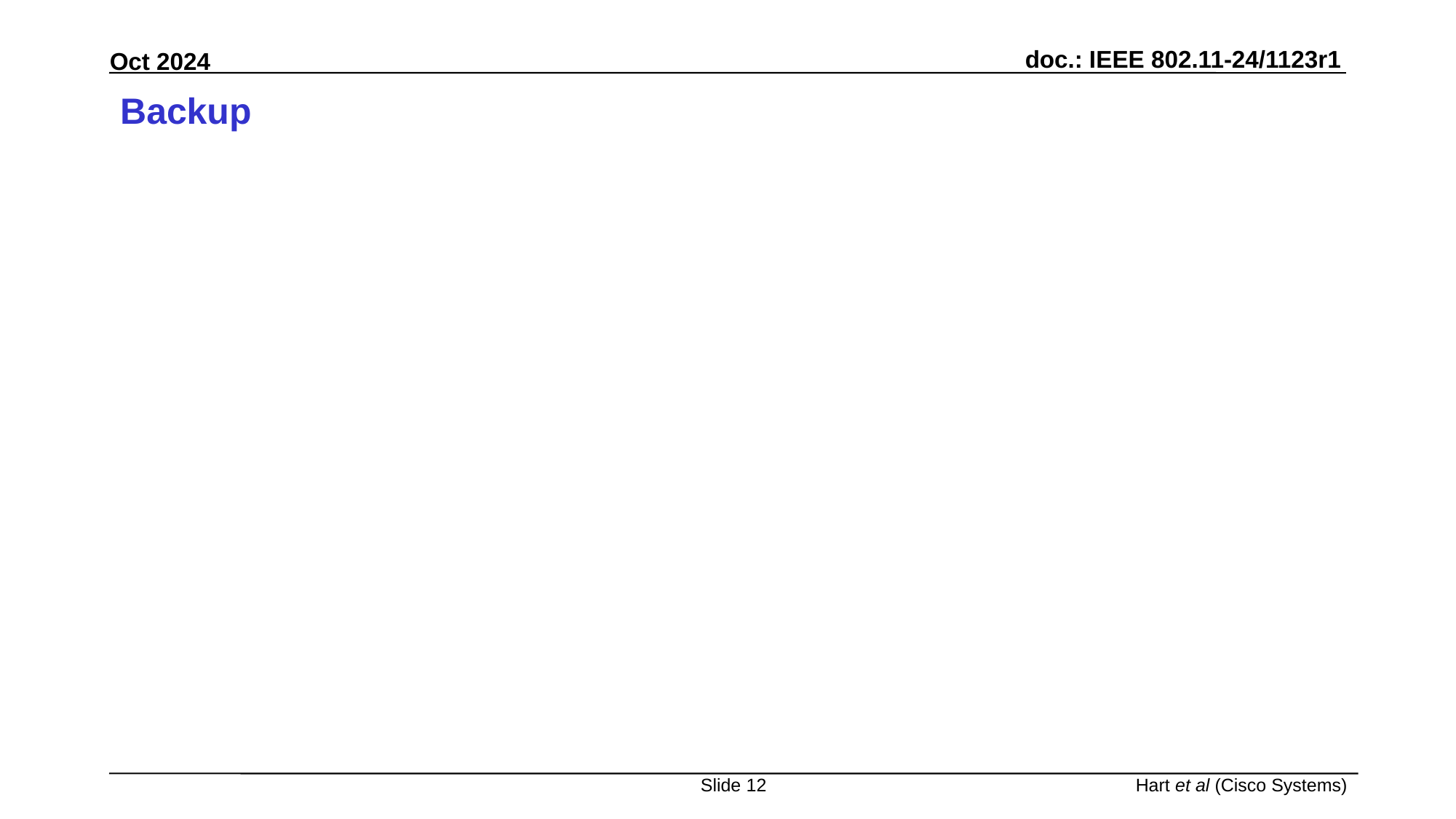

# Backup
Slide 12
Hart et al (Cisco Systems)